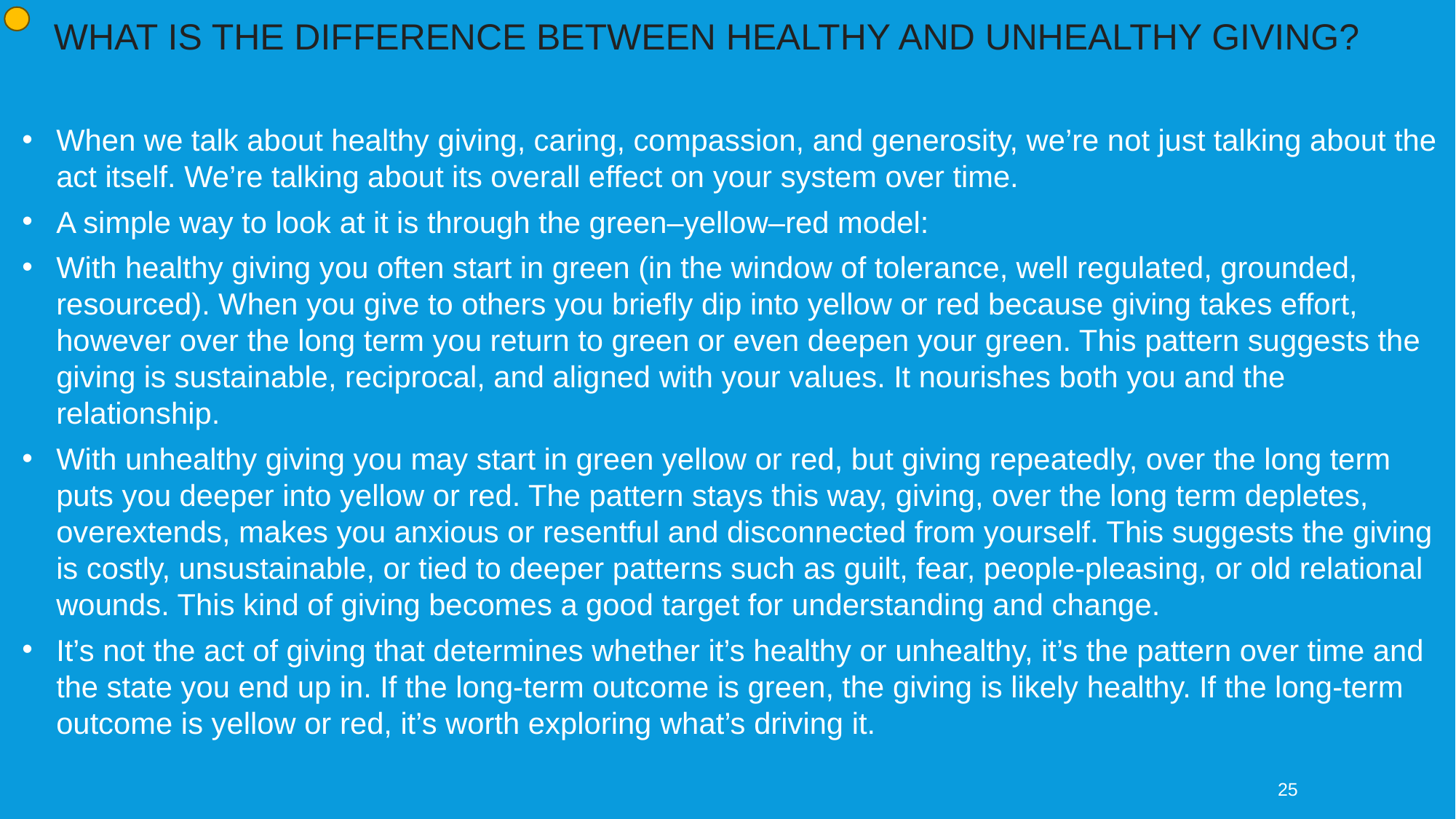

WHAT IS THE DIFFERENCE BETWEEN HEALTHY AND UNHEALTHY GIVING?
When we talk about healthy giving, caring, compassion, and generosity, we’re not just talking about the act itself. We’re talking about its overall effect on your system over time.
A simple way to look at it is through the green–yellow–red model:
With healthy giving you often start in green (in the window of tolerance, well regulated, grounded, resourced). When you give to others you briefly dip into yellow or red because giving takes effort, however over the long term you return to green or even deepen your green. This pattern suggests the giving is sustainable, reciprocal, and aligned with your values. It nourishes both you and the relationship.
With unhealthy giving you may start in green yellow or red, but giving repeatedly, over the long term puts you deeper into yellow or red. The pattern stays this way, giving, over the long term depletes, overextends, makes you anxious or resentful and disconnected from yourself. This suggests the giving is costly, unsustainable, or tied to deeper patterns such as guilt, fear, people-pleasing, or old relational wounds. This kind of giving becomes a good target for understanding and change.
It’s not the act of giving that determines whether it’s healthy or unhealthy, it’s the pattern over time and the state you end up in. If the long-term outcome is green, the giving is likely healthy. If the long-term outcome is yellow or red, it’s worth exploring what’s driving it.

25